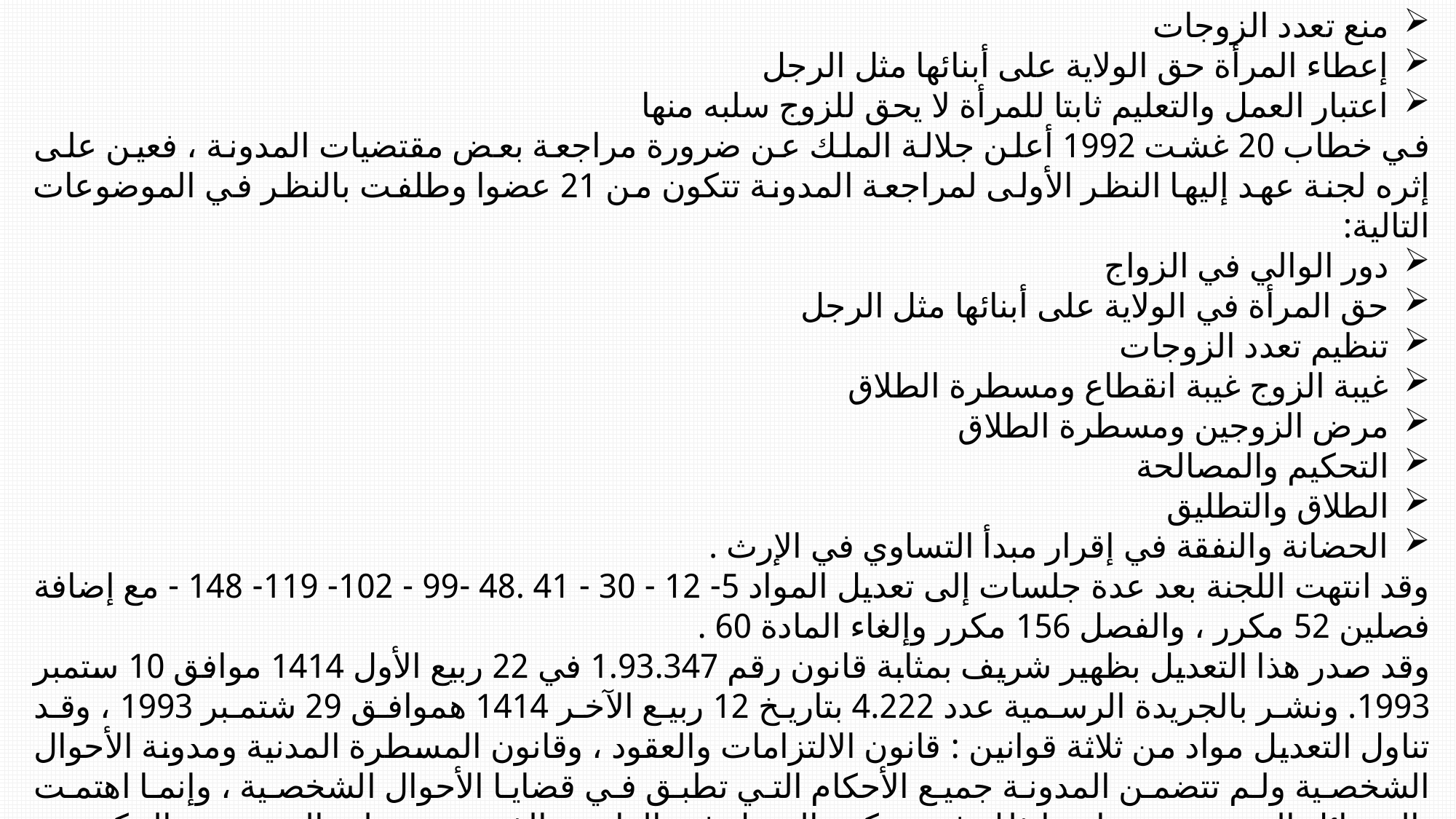

منع تعدد الزوجات
إعطاء المرأة حق الولاية على أبنائها مثل الرجل
اعتبار العمل والتعليم ثابتا للمرأة لا يحق للزوج سلبه منها
في خطاب 20 غشت 1992 أعلن جلالة الملك عن ضرورة مراجعة بعض مقتضيات المدونة ، فعين على إثره لجنة عهد إليها النظر الأولى لمراجعة المدونة تتكون من 21 عضوا وطلفت بالنظر في الموضوعات التالية:
دور الوالي في الزواج
حق المرأة في الولاية على أبنائها مثل الرجل
تنظيم تعدد الزوجات
غيبة الزوج غيبة انقطاع ومسطرة الطلاق
مرض الزوجين ومسطرة الطلاق
التحكيم والمصالحة
الطلاق والتطليق
الحضانة والنفقة في إقرار مبدأ التساوي في الإرث .
وقد انتهت اللجنة بعد عدة جلسات إلى تعديل المواد 5- 12 - 30 - 41 .48 -99 - 102- 119- 148 - مع إضافة فصلين 52 مكرر ، والفصل 156 مكرر وإلغاء المادة 60 .
وقد صدر هذا التعديل بظهير شريف بمثابة قانون رقم 1.93.347 في 22 ربيع الأول 1414 موافق 10 ستمبر 1993. ونشر بالجريدة الرسمية عدد 4.222 بتاريخ 12 ربيع الآخر 1414 هموافق 29 شتمبر 1993 ، وقد تناول التعديل مواد من ثلاثة قوانين : قانون الالتزامات والعقود ، وقانون المسطرة المدنية ومدونة الأحوال الشخصية ولم تتضمن المدونة جميع الأحكام التي تطبق في قضايا الأحوال الشخصية ، وإنما اهتمت بالمسائل الجوهرية ، وما عدا ذلك فقد تركت الفصل فيه القاضي الذي يتعين عليه البحث عن الحكم من بين الراجح أو المشهور أو ما جری به العمل في المذهب المالكي وهو ما نصت عليه المدونة في فصولها . 279-216-172-82